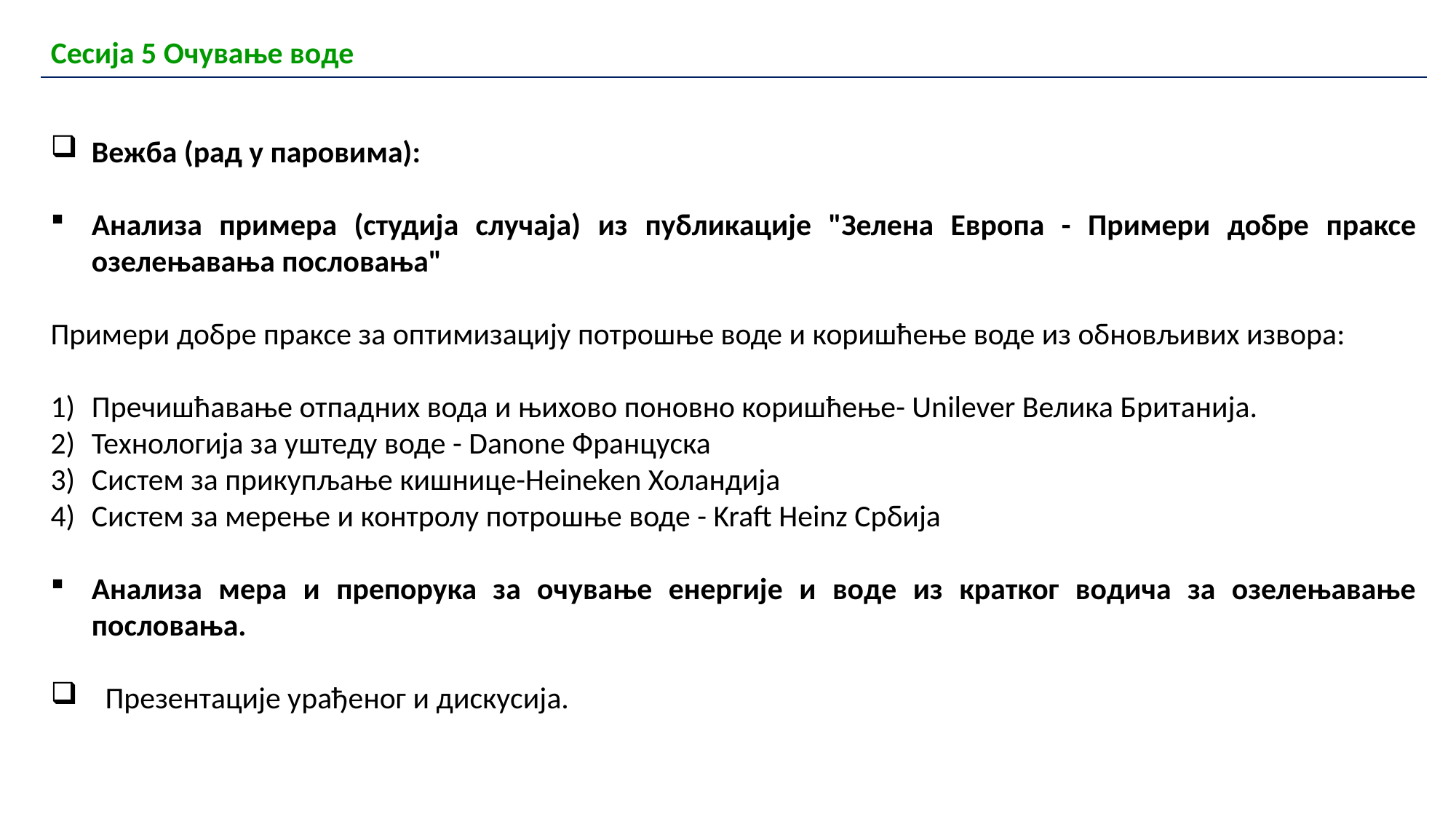

| Сесија 5 Очување воде |
| --- |
Вежба (рад у паровима):

Анализа примера (студија случаја) из публикације "Зелена Европа - Примери добре праксе озелењавања пословања"

Примери добре праксе за оптимизацију потрошње воде и коришћење воде из обновљивих извора:

Пречишћавање отпадних вода и њихово поновно коришћење- Unilever Велика Британија.
Технологија за уштеду воде - Danone Француска
Систем за прикупљање кишнице-Heineken Холандија
Систем за мерење и контролу потрошње воде - Kraft Heinz Србија

Анализа мера и препорука за очување енергије и воде из кратког водича за озелењавање пословања.

Презентације урађеног и дискусија.